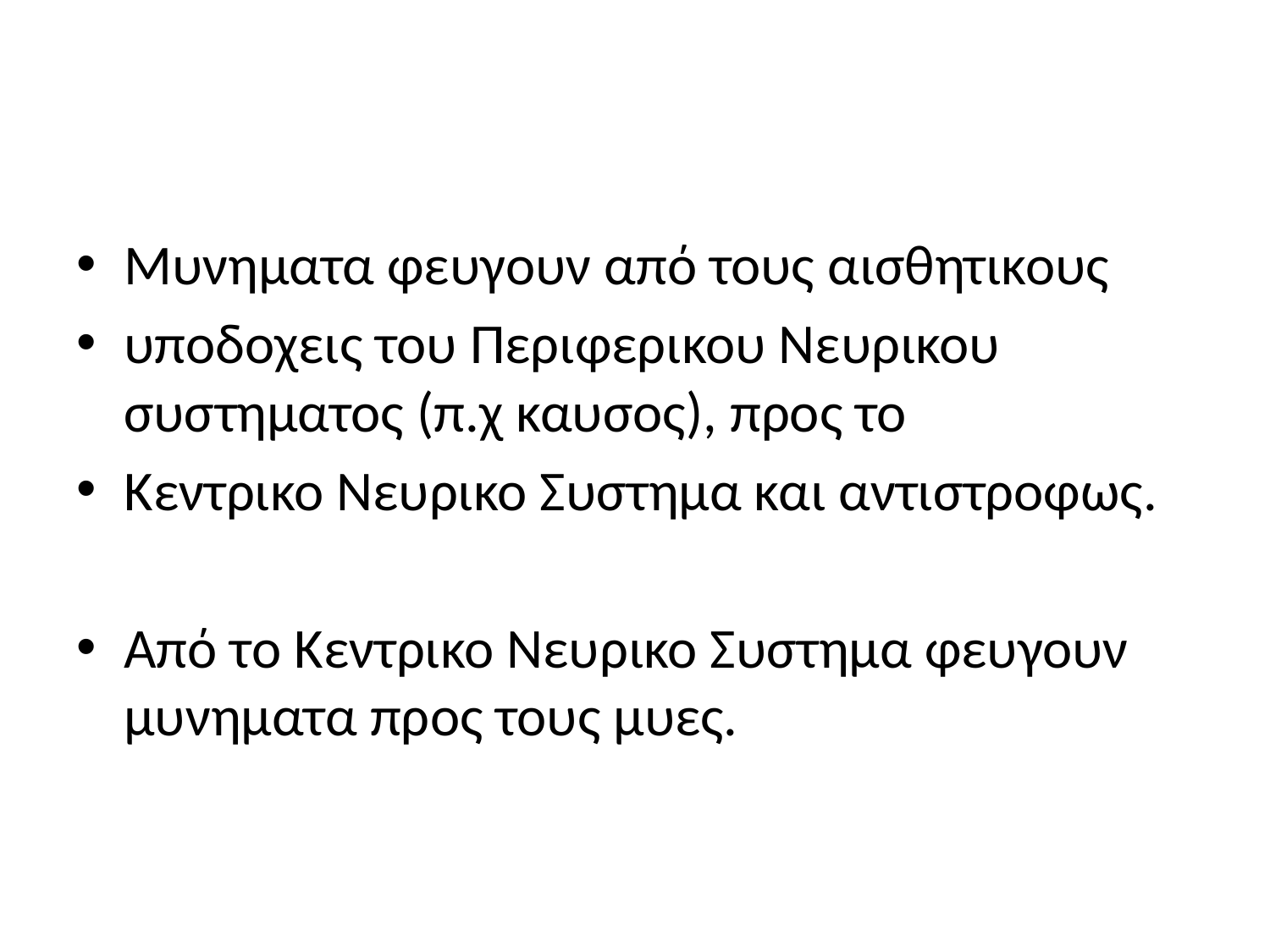

#
Μυνηματα φευγουν από τους αισθητικους
υποδοχεις του Περιφερικου Νευρικου συστηματος (π.χ καυσος), προς το
Κεντρικο Νευρικο Συστημα και αντιστροφως.

Από το Κεντρικο Νευρικο Συστημα φευγουν μυνηματα προς τους μυες.